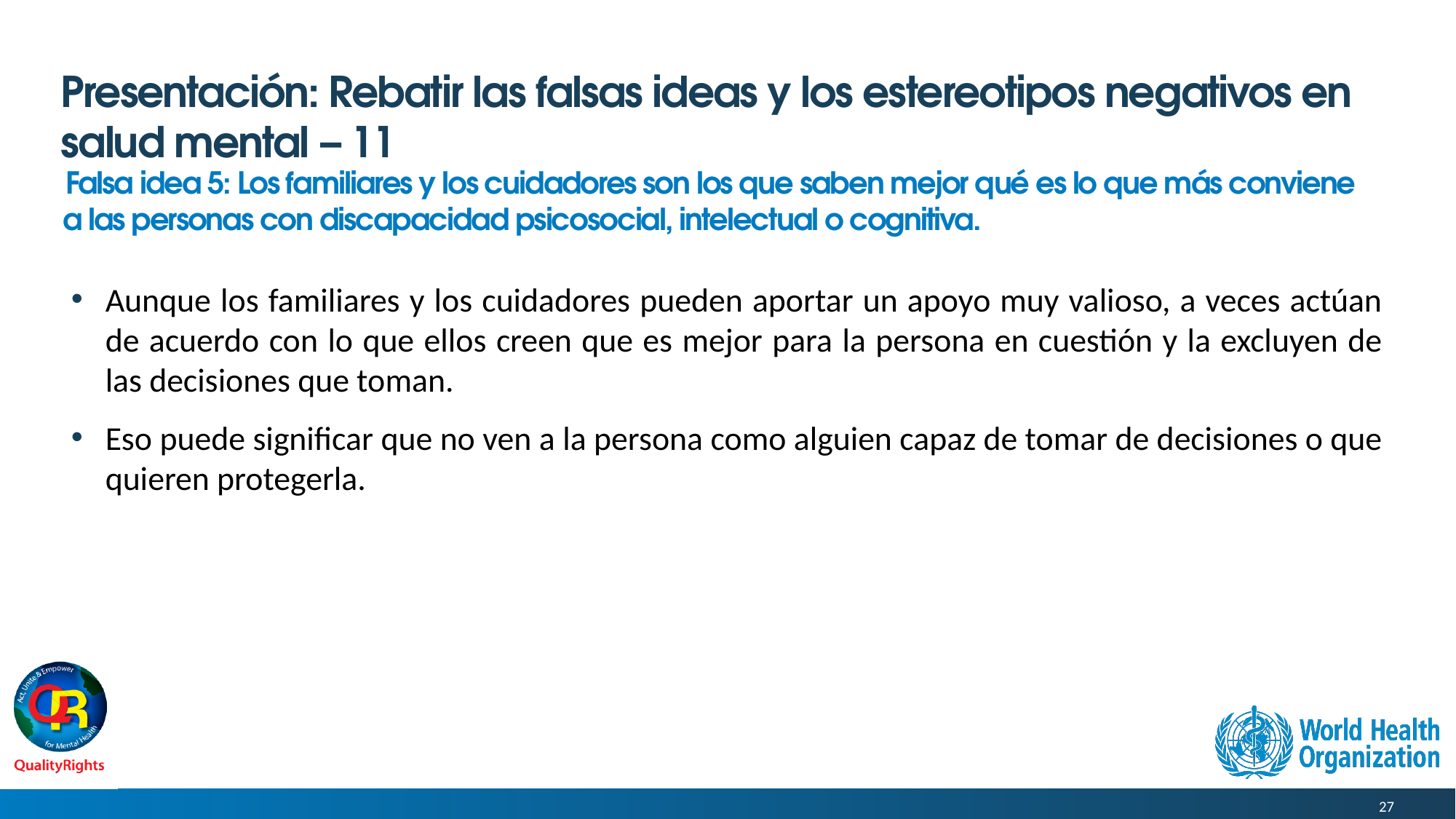

# Presentación: Rebatir las falsas ideas y los estereotipos negativos en salud mental – 11
     Falsa idea 5: Los familiares y los cuidadores son los que saben mejor qué es lo que más conviene a las personas con discapacidad psicosocial, intelectual o cognitiva.
Aunque los familiares y los cuidadores pueden aportar un apoyo muy valioso, a veces actúan de acuerdo con lo que ellos creen que es mejor para la persona en cuestión y la excluyen de las decisiones que toman.
Eso puede significar que no ven a la persona como alguien capaz de tomar de decisiones o que quieren protegerla.